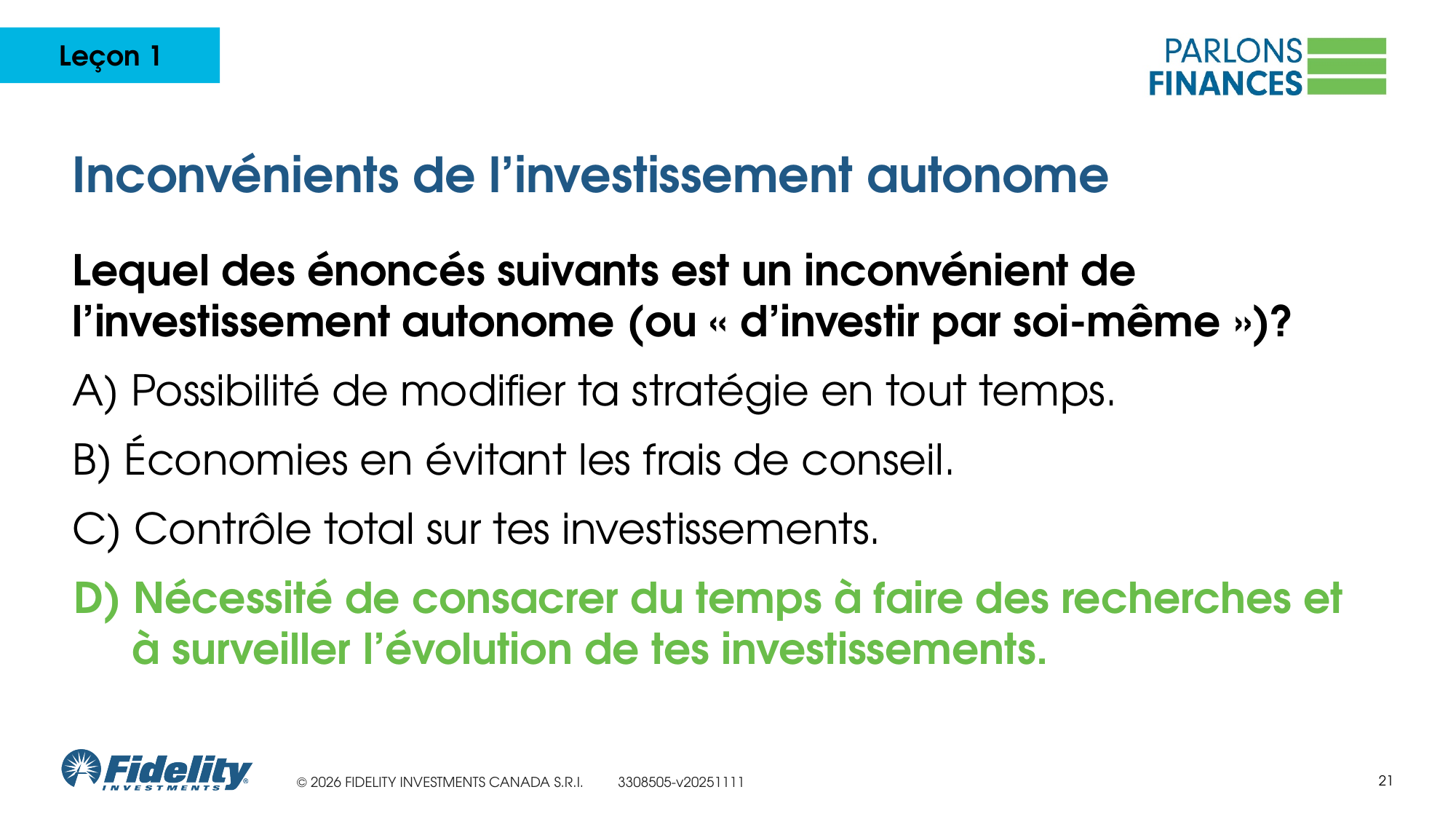

# Inconvénients de l’investissement autonome
Lequel des énoncés suivants est un inconvénient de l’investissement autonome (ou « d’investir par soi-même »)?
A) Possibilité de modifier ta stratégie en tout temps.
B) Économies en évitant les frais de conseil.
C) Contrôle total sur tes investissements.
D) Nécessité de consacrer du temps à faire des recherches et à surveiller l’évolution de tes investissements.
21